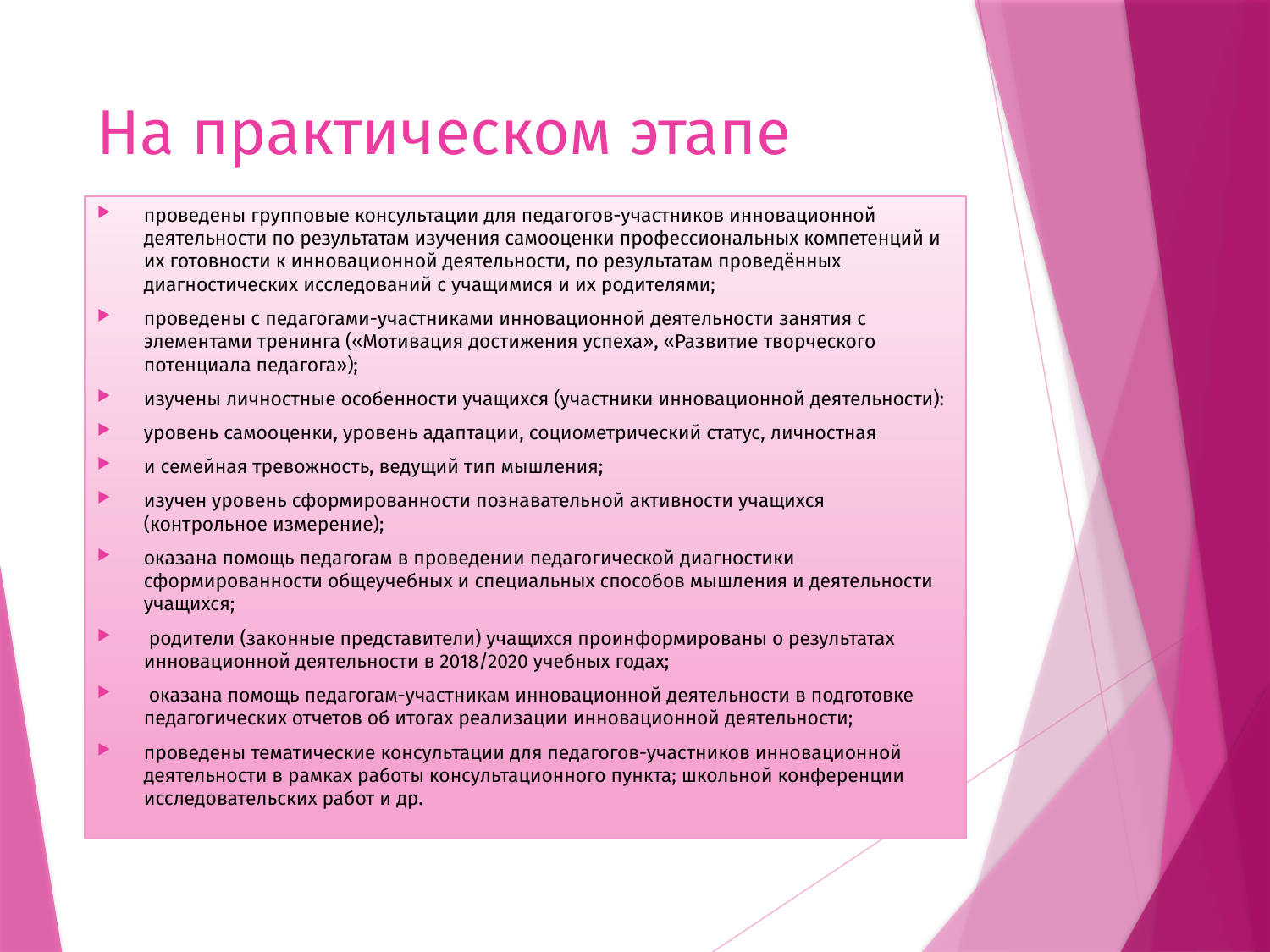

# На практическом этапе
проведены групповые консультации для педагогов-участников инновационной деятельности по результатам изучения самооценки профессиональных компетенций и их готовности к инновационной деятельности, по результатам проведённых диагностических исследований с учащимися и их родителями;
проведены с педагогами-участниками инновационной деятельности занятия с элементами тренинга («Мотивация достижения успеха», «Развитие творческого потенциала педагога»);
изучены личностные особенности учащихся (участники инновационной деятельности):
уровень самооценки, уровень адаптации, социометрический статус, личностная
и семейная тревожность, ведущий тип мышления;
изучен уровень сформированности познавательной активности учащихся (контрольное измерение);
оказана помощь педагогам в проведении педагогической диагностики сформированности общеучебных и специальных способов мышления и деятельности учащихся;
 родители (законные представители) учащихся проинформированы о результатах инновационной деятельности в 2018/2020 учебных годах;
 оказана помощь педагогам-участникам инновационной деятельности в подготовке педагогических отчетов об итогах реализации инновационной деятельности;
проведены тематические консультации для педагогов-участников инновационной деятельности в рамках работы консультационного пункта; школьной конференции исследовательских работ и др.